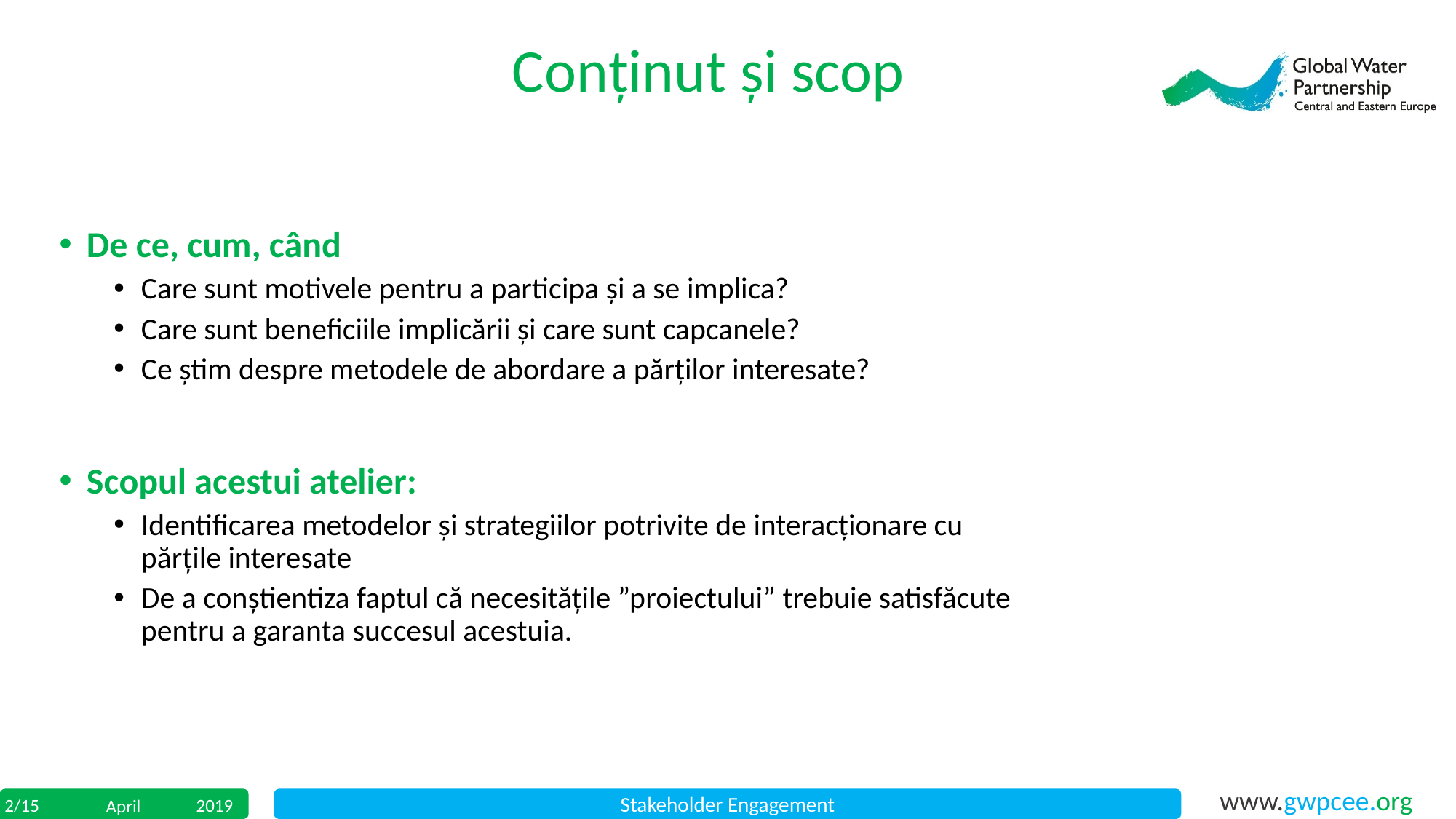

Conținut și scop
De ce, cum, când
Care sunt motivele pentru a participa și a se implica?
Care sunt beneficiile implicării și care sunt capcanele?
Ce știm despre metodele de abordare a părților interesate?

Scopul acestui atelier:
Identificarea metodelor și strategiilor potrivite de interacționare cu părțile interesate
De a conștientiza faptul că necesitățile ”proiectului” trebuie satisfăcute pentru a garanta succesul acestuia.